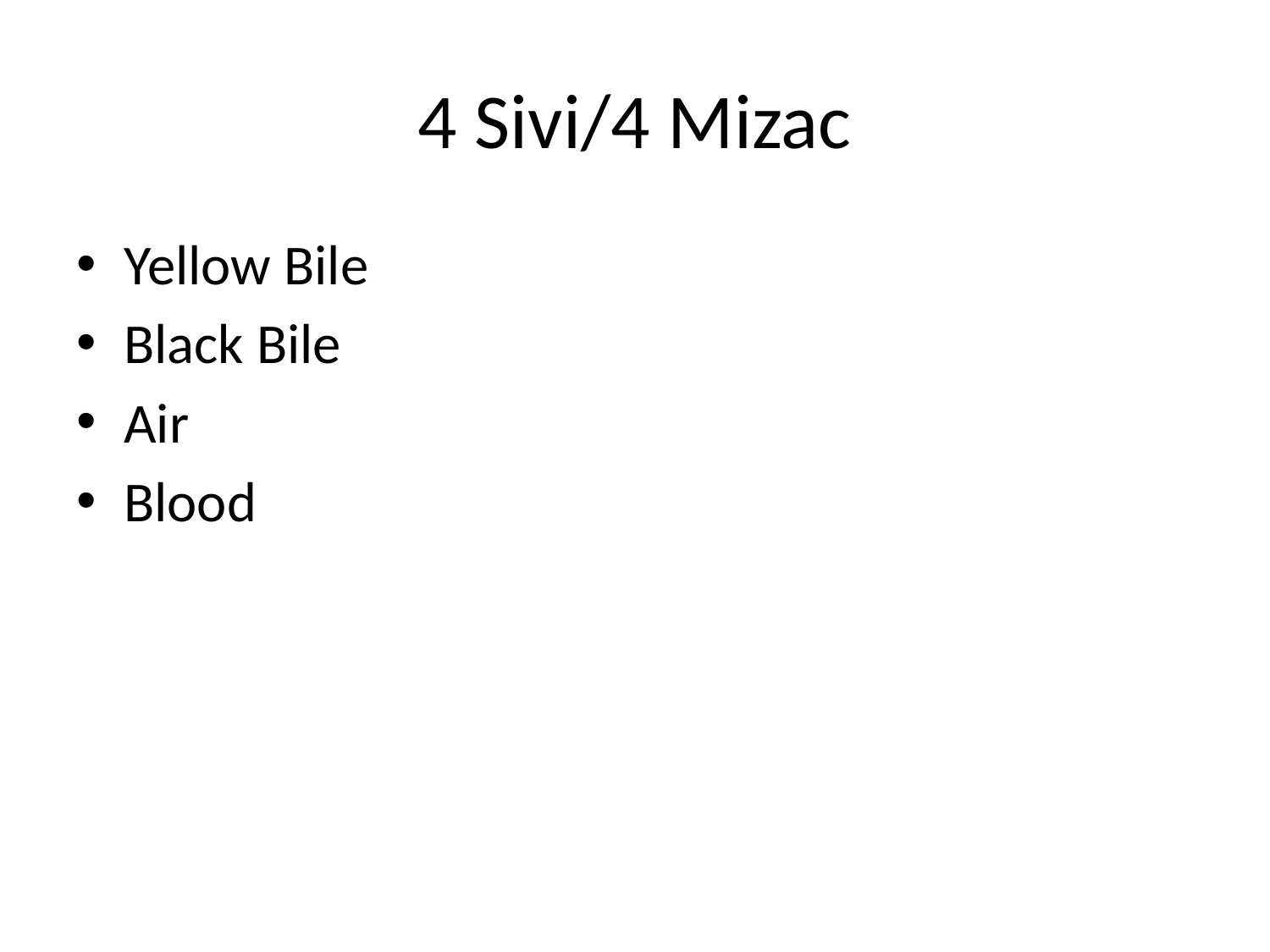

# 4 Sivi/4 Mizac
Yellow Bile
Black Bile
Air
Blood